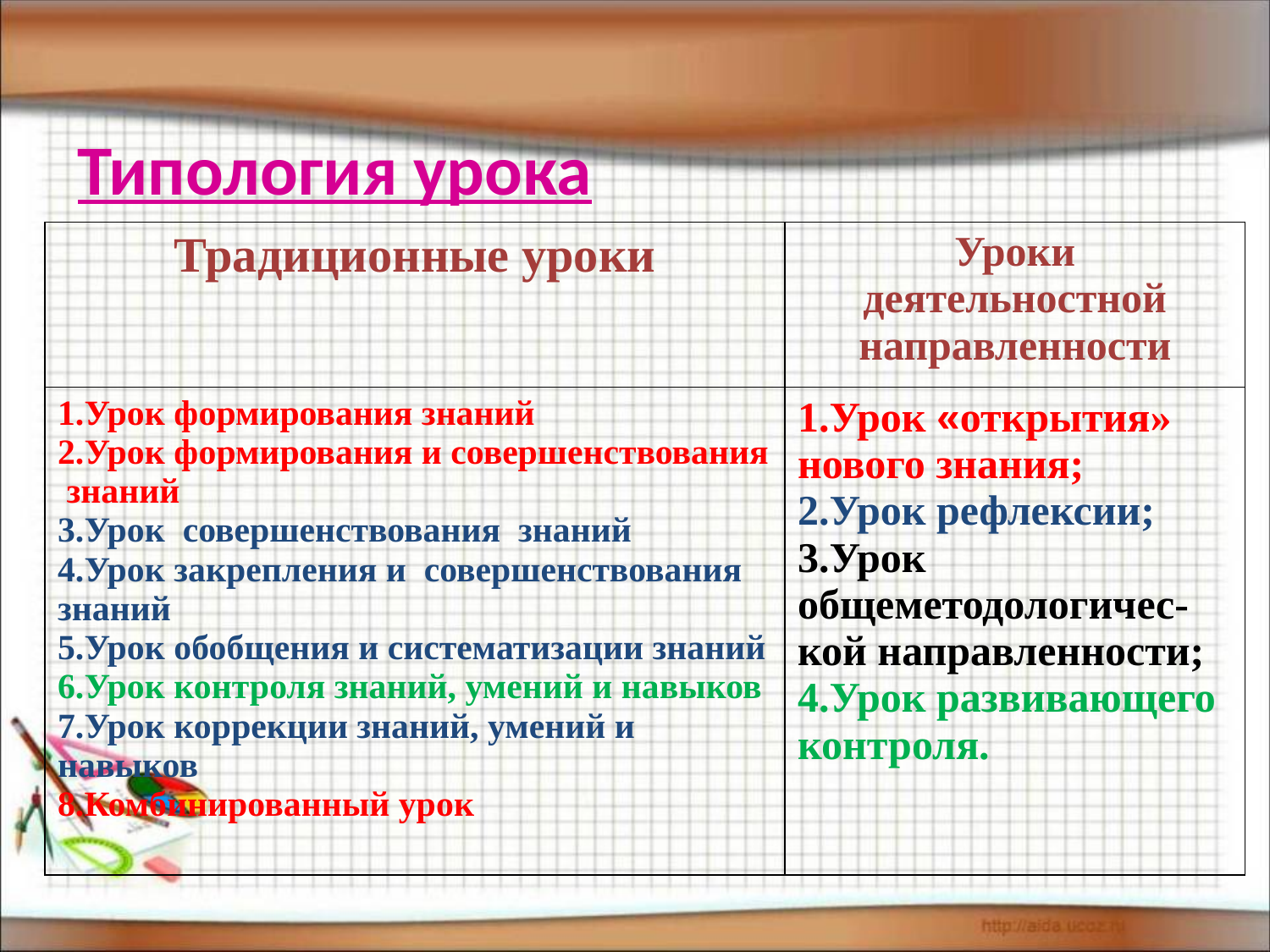

# Типология урока
| Традиционные уроки | Уроки деятельностной направленности |
| --- | --- |
| Урок формирования знаний Урок формирования и совершенствования знаний Урок совершенствования знаний Урок закрепления и совершенствования знаний Урок обобщения и систематизации знаний Урок контроля знаний, умений и навыков Урок коррекции знаний, умений и навыков Комбинированный урок | Урок «открытия» нового знания; Урок рефлексии; Урок общеметодологичес- кой направленности; Урок развивающего контроля. |